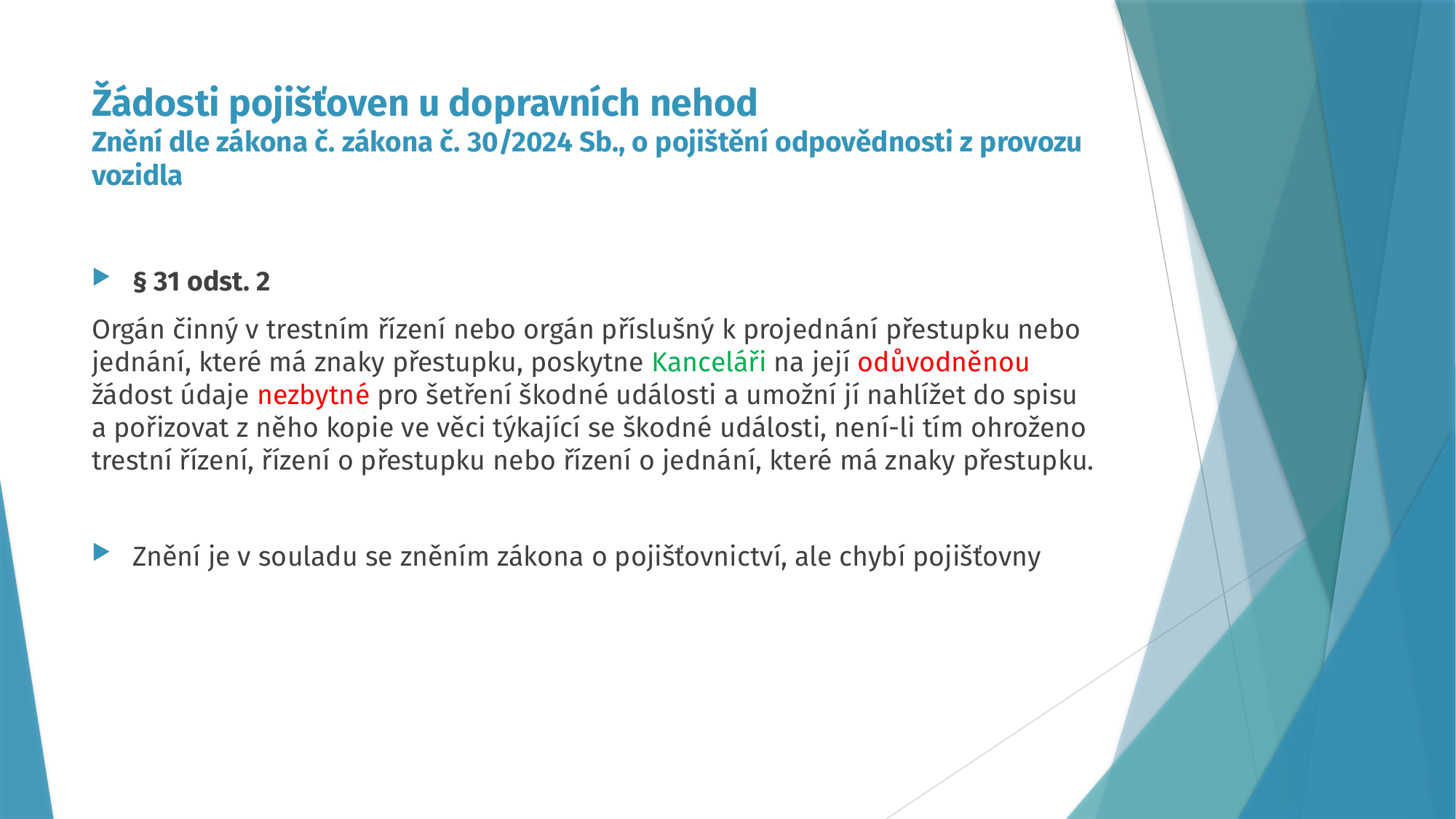

# Žádosti pojišťoven u dopravních nehod Znění dle zákona č. zákona č. 30/2024 Sb., o pojištění odpovědnosti z provozu vozidla
§ 31 odst. 2
Orgán činný v trestním řízení nebo orgán příslušný k projednání přestupku nebo jednání, které má znaky přestupku, poskytne Kanceláři na její odůvodněnou žádost údaje nezbytné pro šetření škodné události a umožní jí nahlížet do spisu a pořizovat z něho kopie ve věci týkající se škodné události, není-li tím ohroženo trestní řízení, řízení o přestupku nebo řízení o jednání, které má znaky přestupku.

Znění je v souladu se zněním zákona o pojišťovnictví, ale chybí pojišťovny